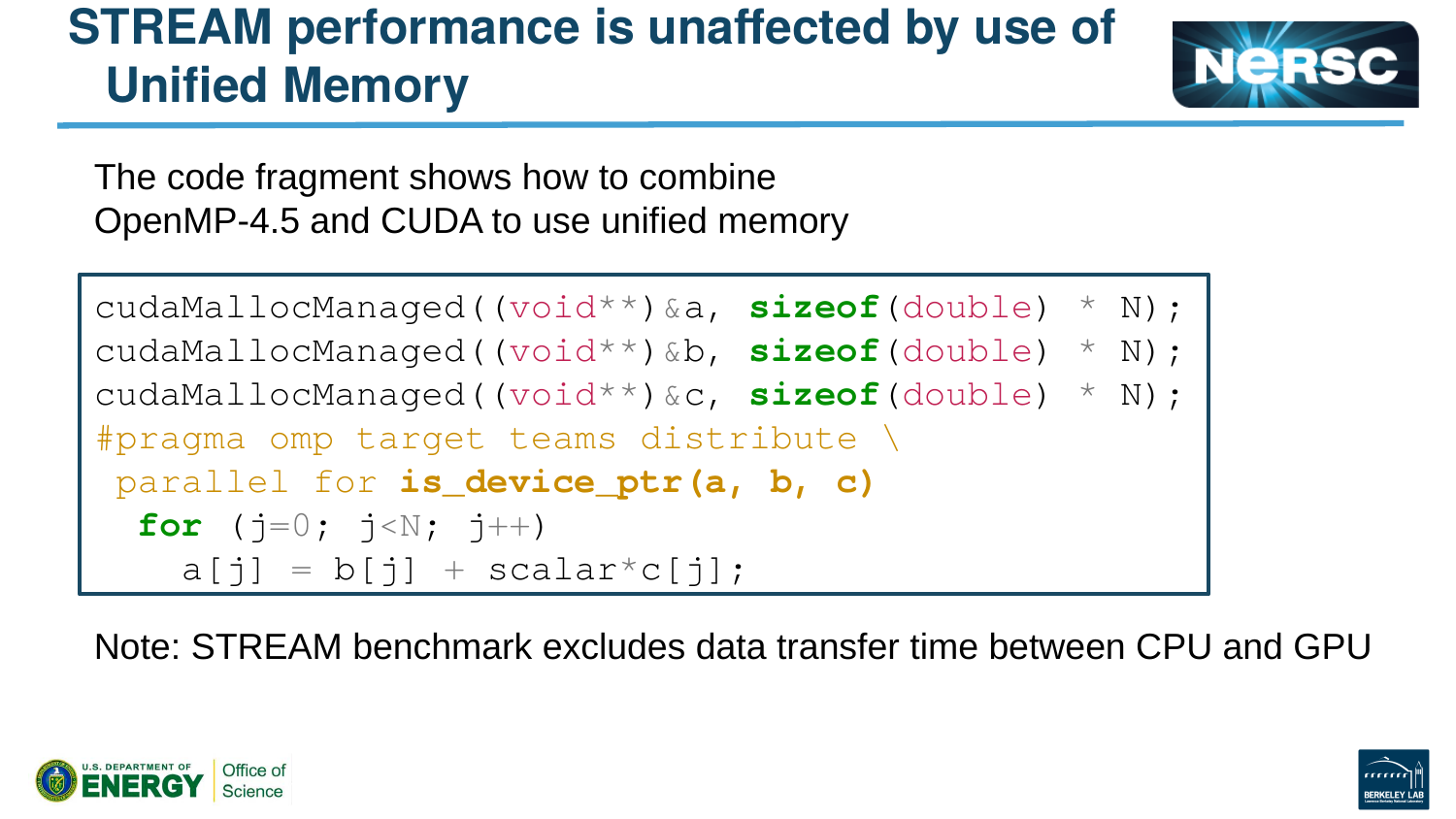

# STREAM performance is unaffected by use of Unified Memory
The code fragment shows how to combine OpenMP-4.5 and CUDA to use unified memory
cudaMallocManaged((void**)&a, sizeof(double) * N);
cudaMallocManaged((void**)&b, sizeof(double) * N);
cudaMallocManaged((void**)&c, sizeof(double) * N);
#pragma omp target teams distribute \
 parallel for is_device_ptr(a, b, c)
  for (j=0; j<N; j++)
    a[j] = b[j] + scalar*c[j];
Note: STREAM benchmark excludes data transfer time between CPU and GPU